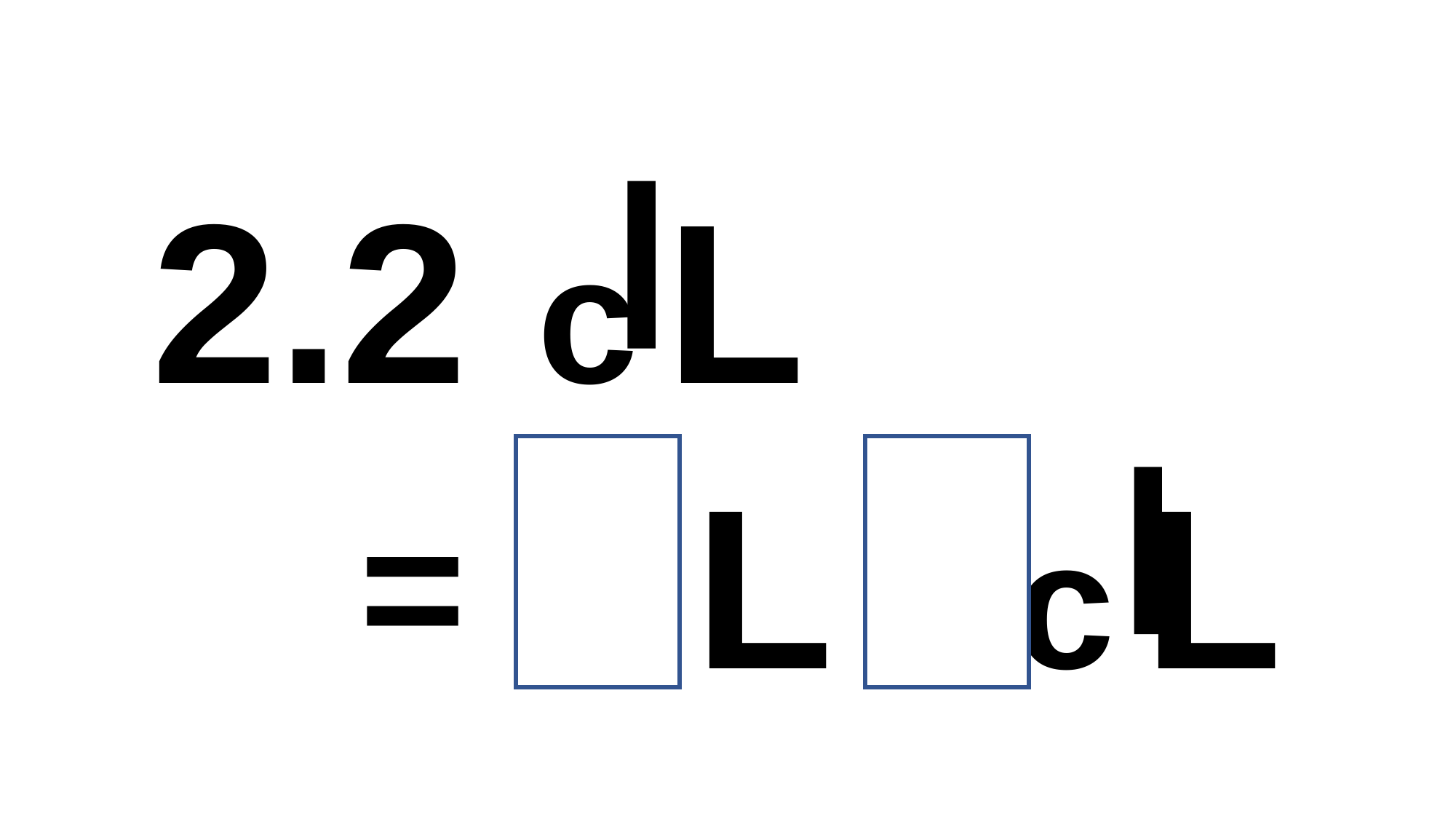

c L

2.2
2 L 2 c L

=